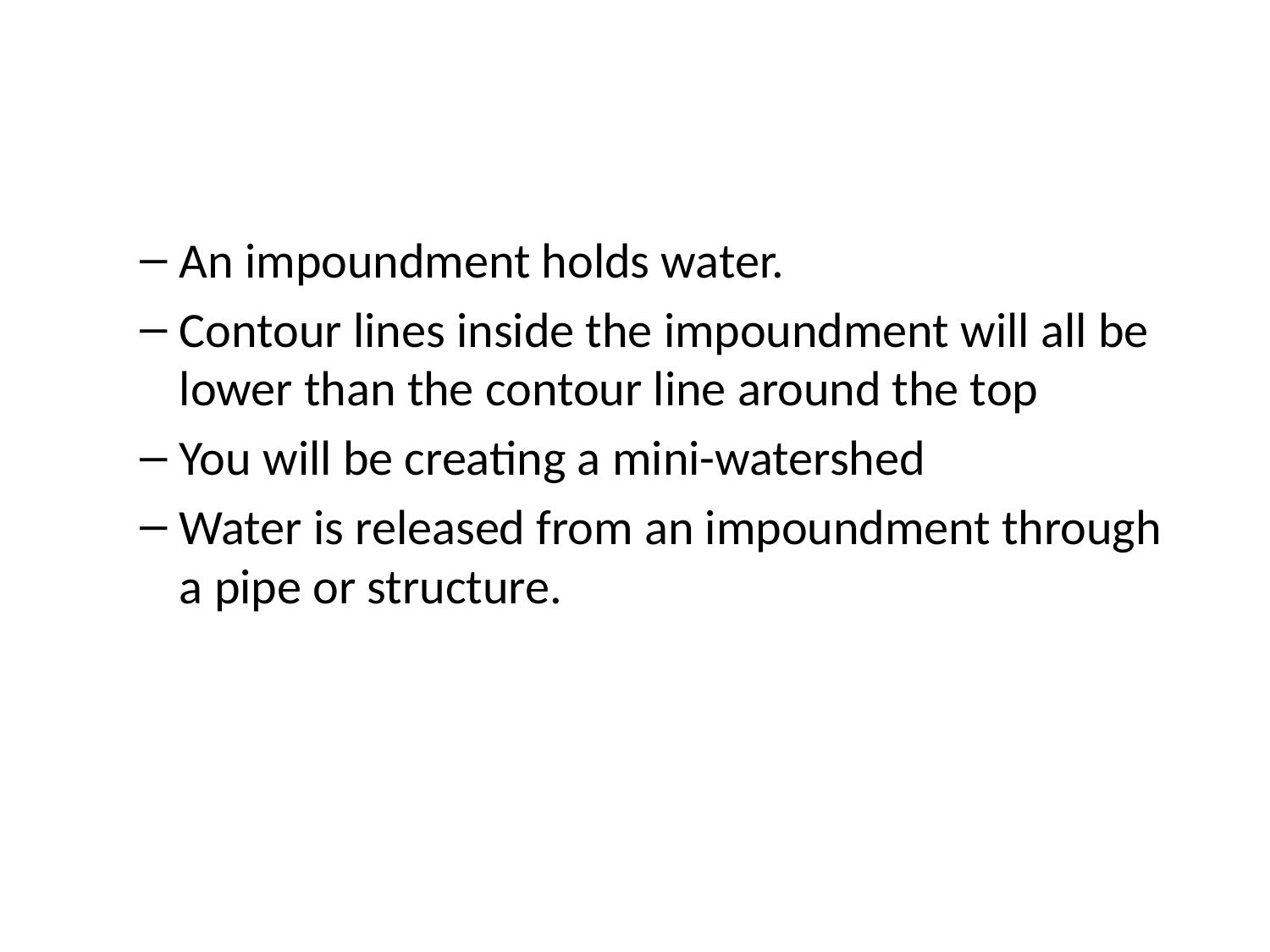

#
An impoundment holds water.
Contour lines inside the impoundment will all be lower than the contour line around the top
You will be creating a mini-watershed
Water is released from an impoundment through a pipe or structure.